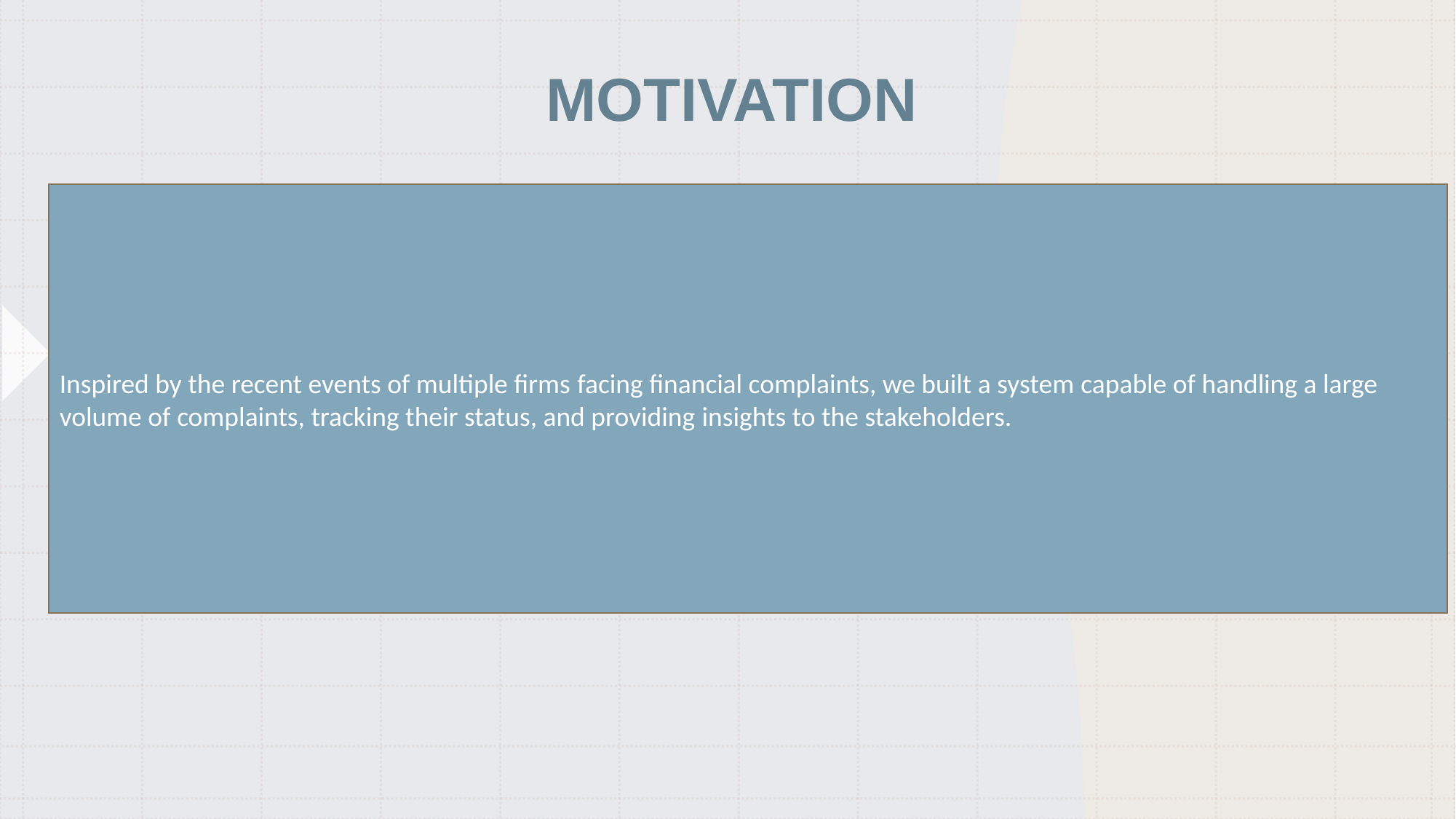

MOTIVATION

Inspired by the recent events of multiple firms facing financial complaints, we built a system capable of handling a large volume of complaints, tracking their status, and providing insights to the stakeholders.